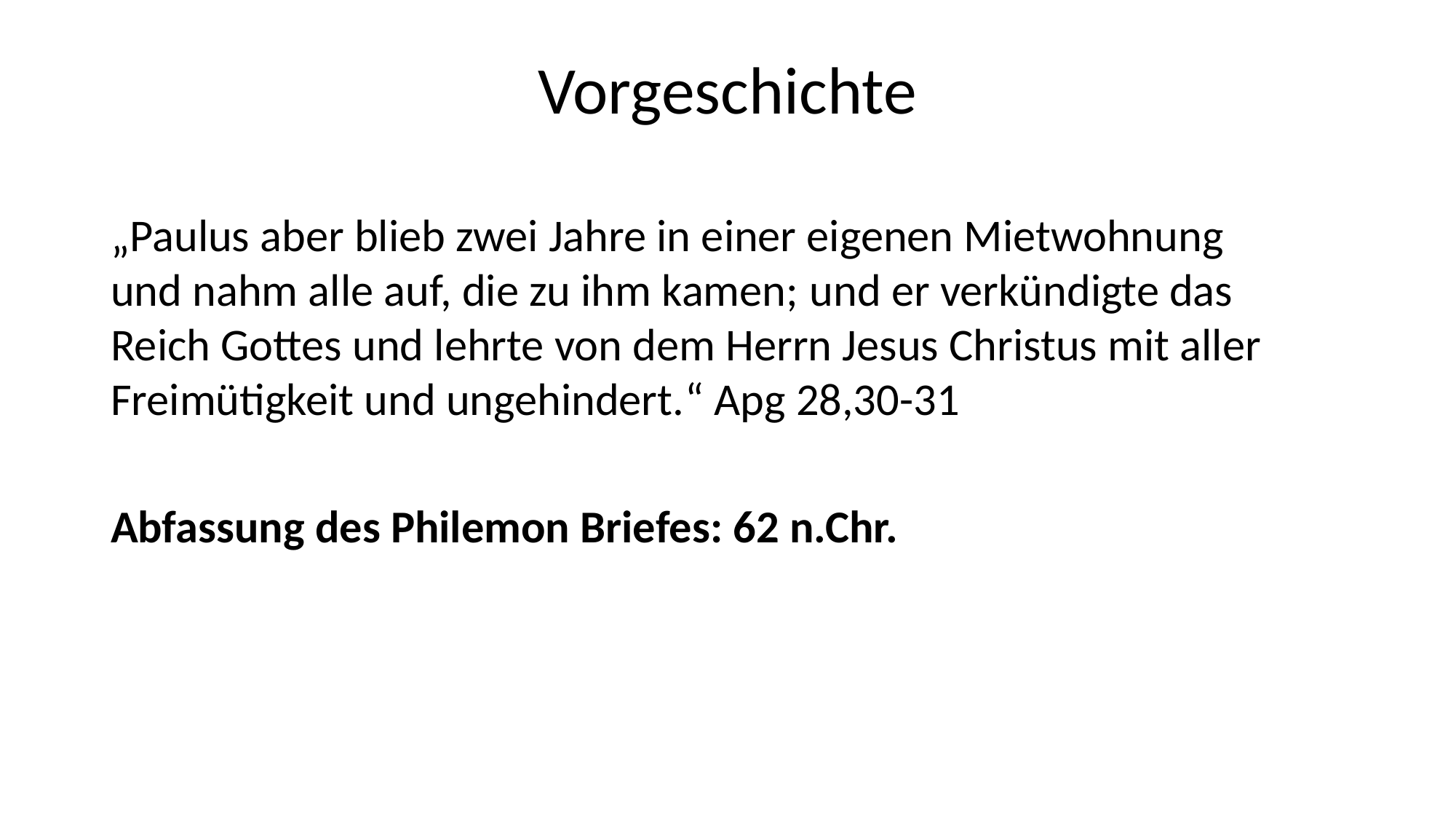

# Vorgeschichte
„Paulus aber blieb zwei Jahre in einer eigenen Mietwohnung und nahm alle auf, die zu ihm kamen; und er verkündigte das Reich Gottes und lehrte von dem Herrn Jesus Christus mit aller Freimütigkeit und ungehindert.“ Apg 28,30-31
Abfassung des Philemon Briefes: 62 n.Chr.